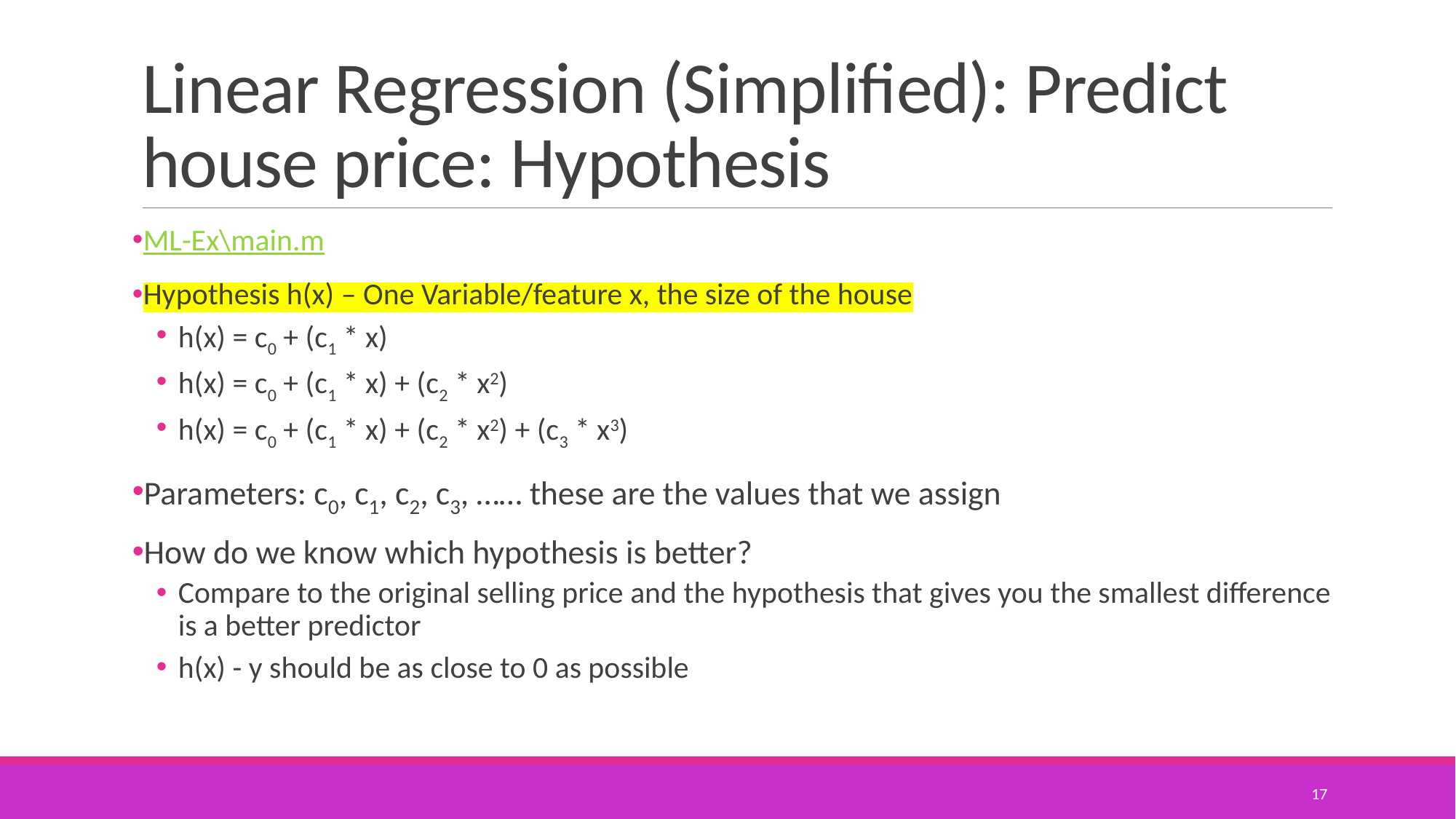

# Linear Regression (Simplified): Predict house price: Hypothesis
ML-Ex\main.m
Hypothesis h(x) – One Variable/feature x, the size of the house
h(x) = c0 + (c1 * x)
h(x) = c0 + (c1 * x) + (c2 * x2)
h(x) = c0 + (c1 * x) + (c2 * x2) + (c3 * x3)
Parameters: c0, c1, c2, c3, …… these are the values that we assign
How do we know which hypothesis is better?
Compare to the original selling price and the hypothesis that gives you the smallest difference is a better predictor
h(x) - y should be as close to 0 as possible
17